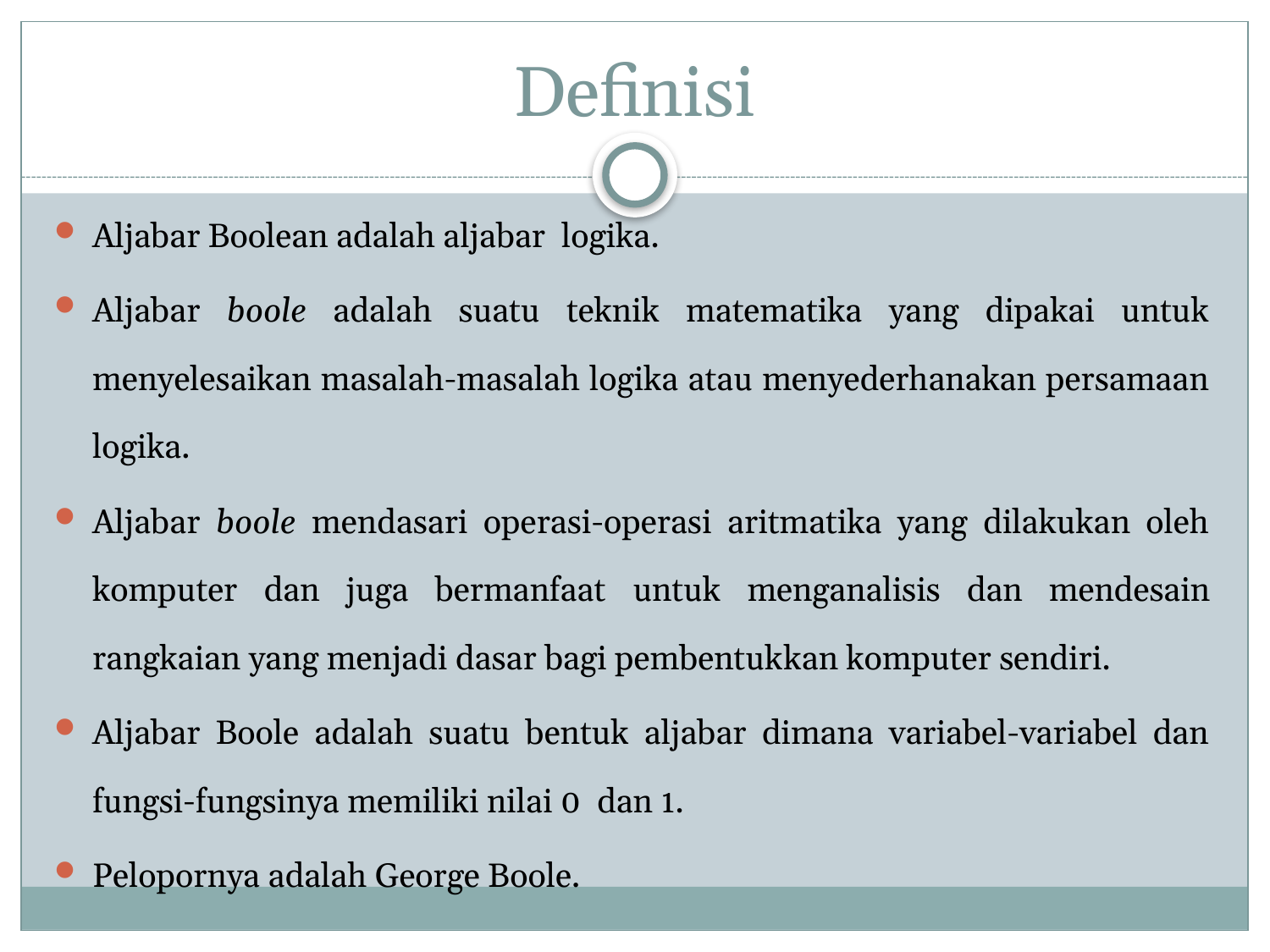

# Definisi
Aljabar Boolean adalah aljabar  logika.
Aljabar boole adalah suatu teknik matematika yang dipakai untuk menyelesaikan masalah-masalah logika atau menyederhanakan persamaan logika.
Aljabar boole mendasari operasi-operasi aritmatika yang dilakukan oleh komputer dan juga bermanfaat untuk menganalisis dan mendesain rangkaian yang menjadi dasar bagi pembentukkan komputer sendiri.
Aljabar Boole adalah suatu bentuk aljabar dimana variabel-variabel dan fungsi-fungsinya memiliki nilai 0  dan 1.
Pelopornya adalah George Boole.